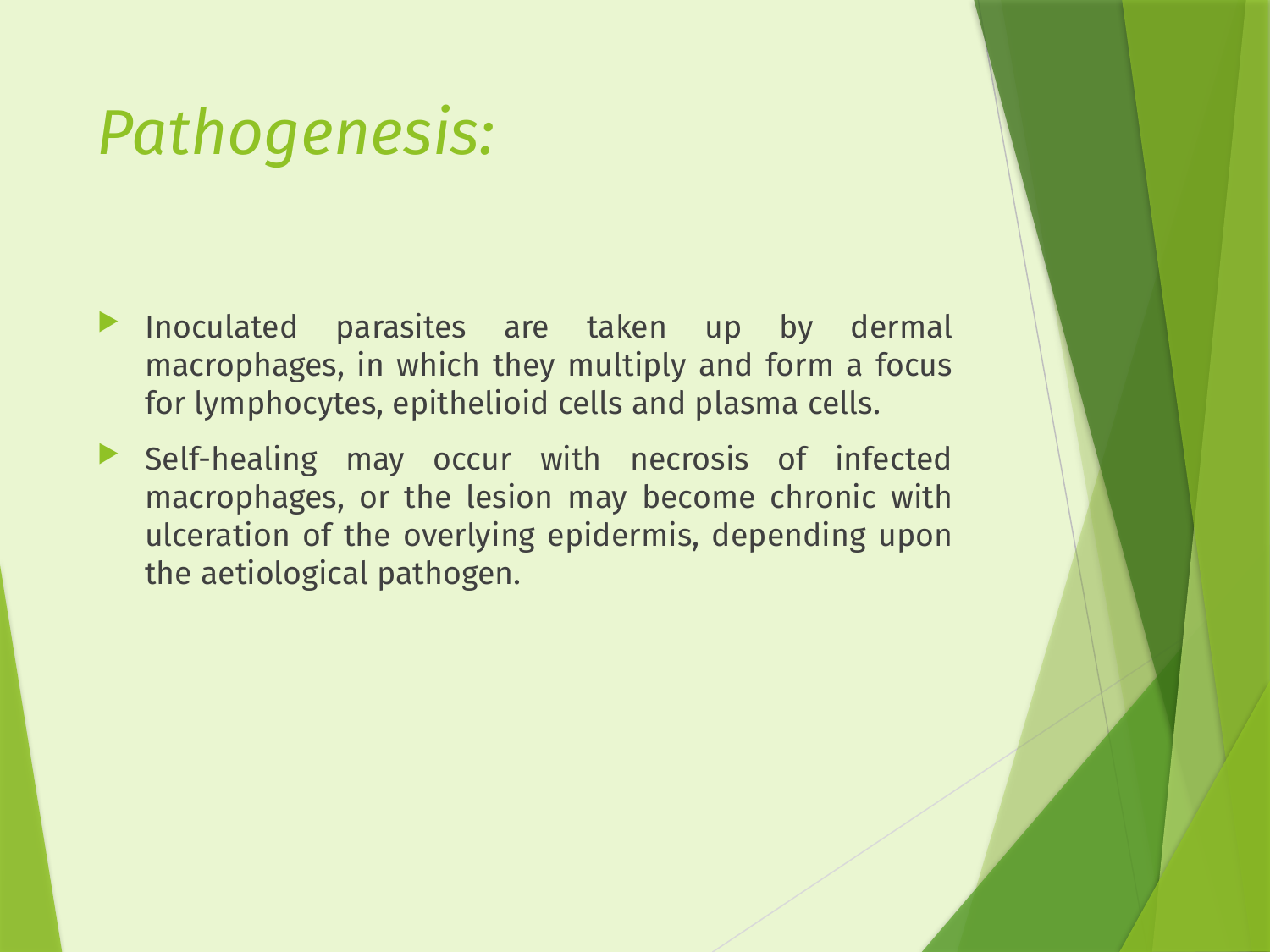

# Pathogenesis:
Inoculated parasites are taken up by dermal macrophages, in which they multiply and form a focus for lymphocytes, epithelioid cells and plasma cells.
Self-healing may occur with necrosis of infected macrophages, or the lesion may become chronic with ulceration of the overlying epidermis, depending upon the aetiological pathogen.